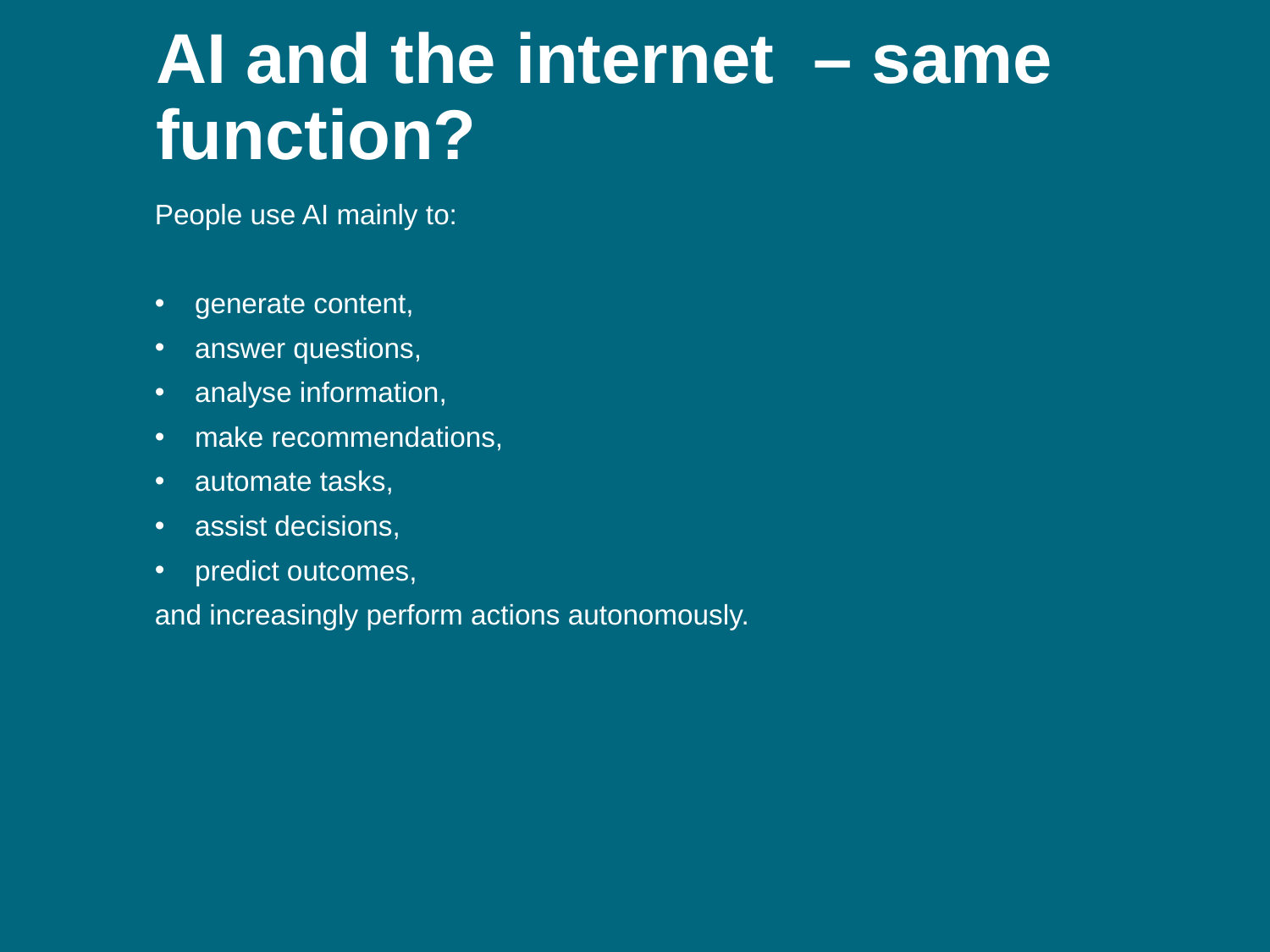

# AI and the internet  – same function?
People use AI mainly to:

generate content,
answer questions,
analyse information,
make recommendations,
automate tasks,
assist decisions,
predict outcomes,
and increasingly perform actions autonomously.